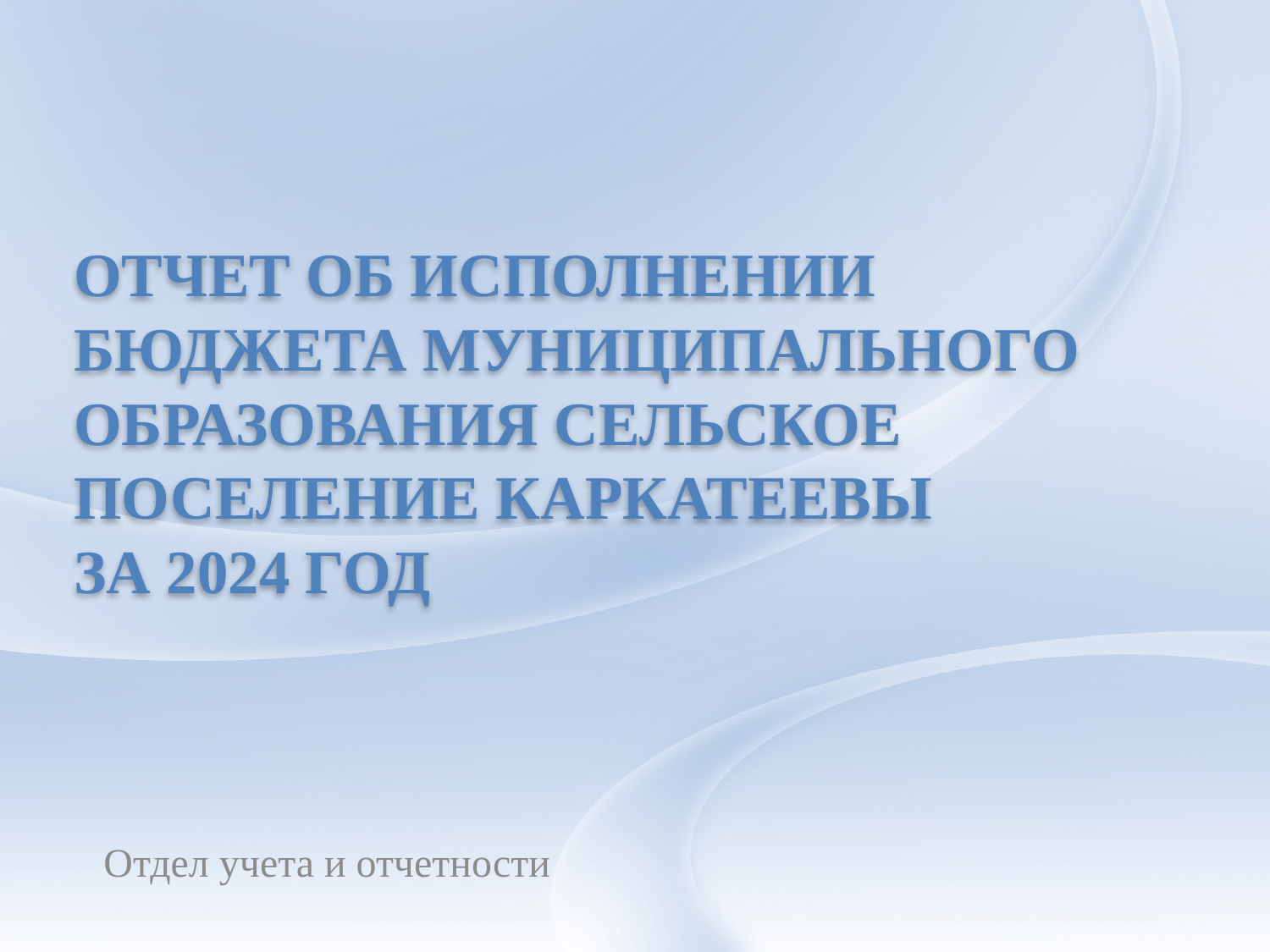

# Отчет об исполнении бюджета муниципального образования сельское поселение каркатеевы за 2024 год
Отдел учета и отчетности